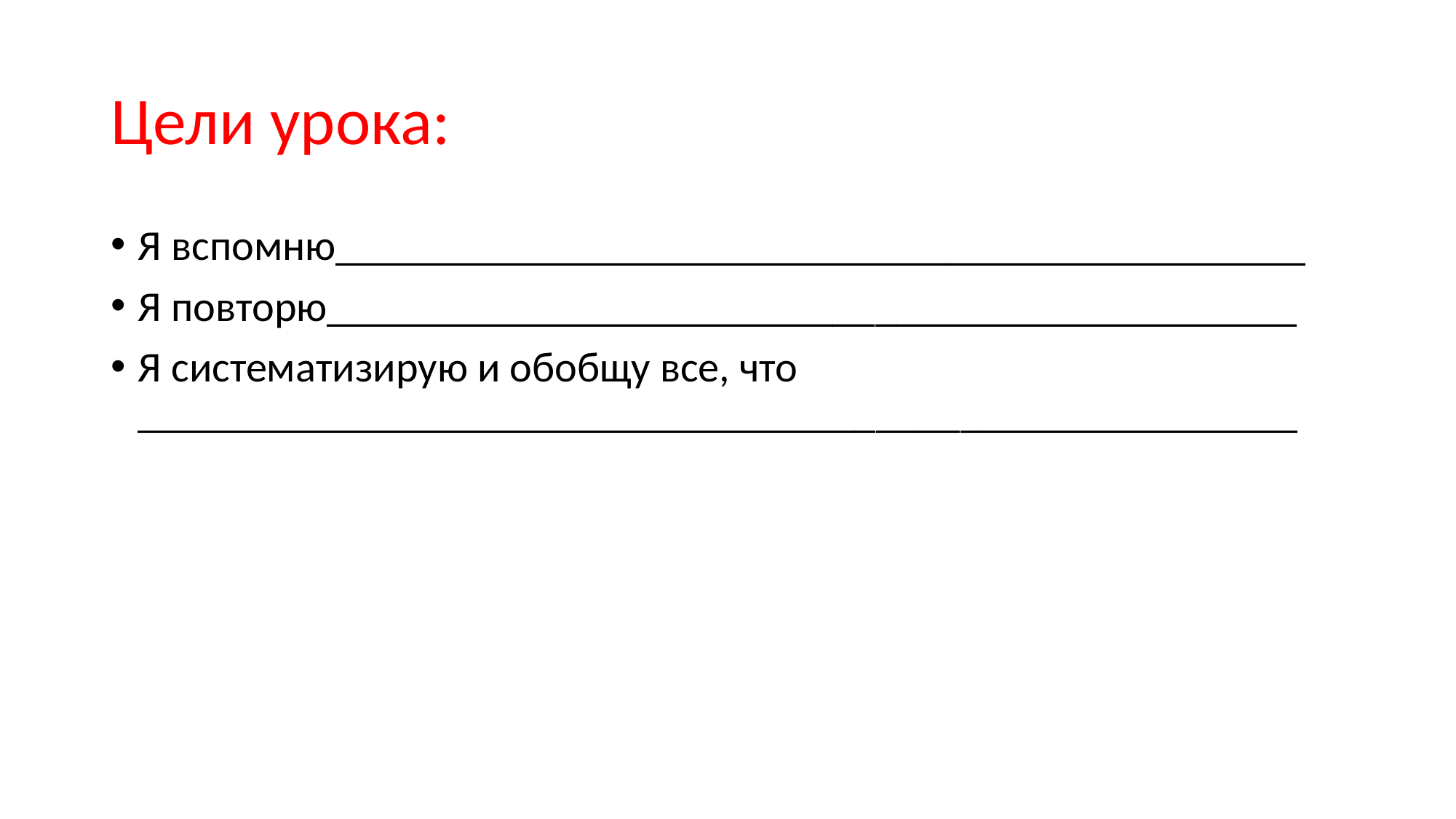

# Цели урока:
Я вспомню______________________________________________
Я повторю______________________________________________
Я систематизирую и обобщу все, что _______________________________________________________